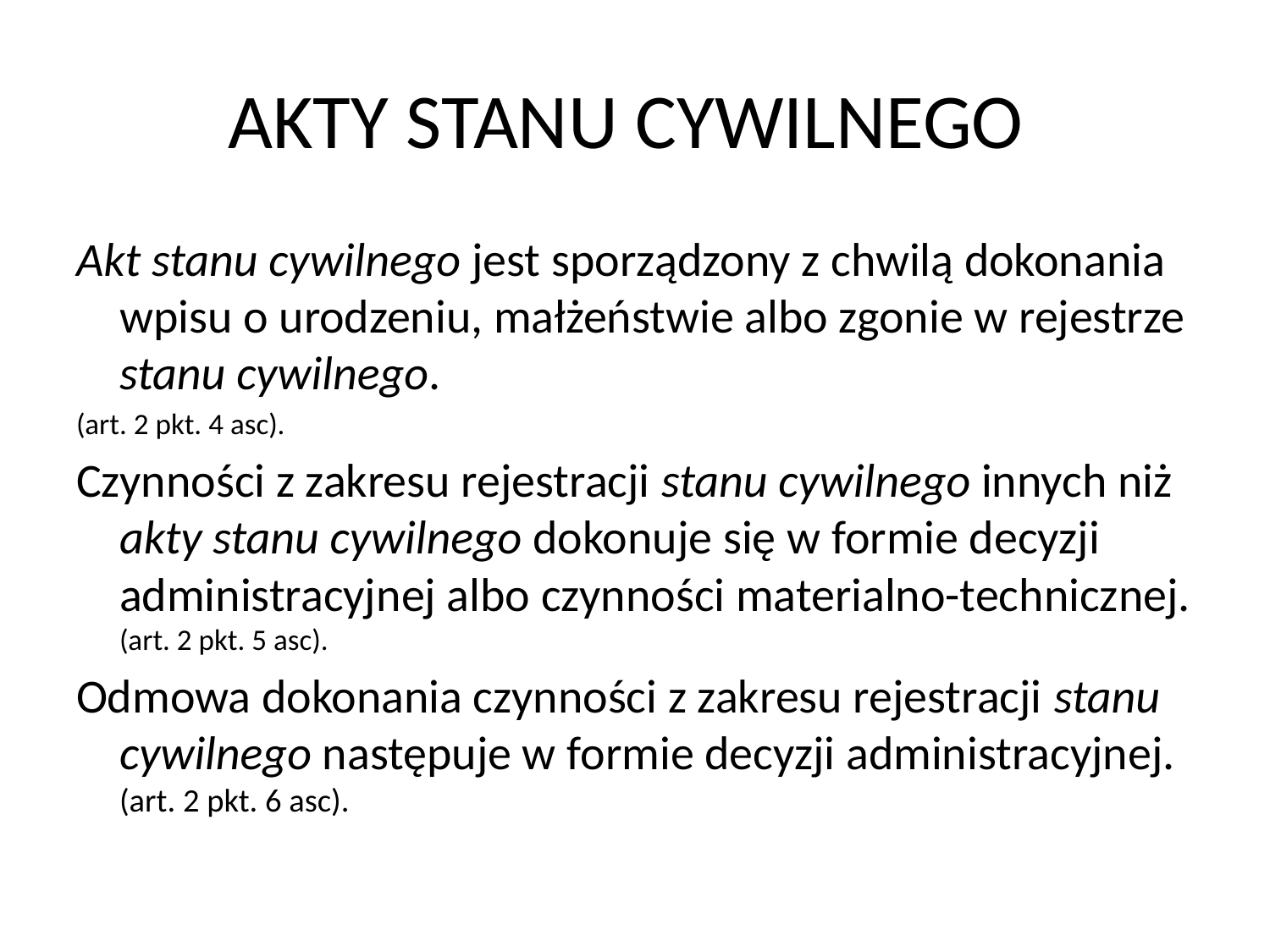

# AKTY STANU CYWILNEGO
Akt stanu cywilnego jest sporządzony z chwilą dokonania wpisu o urodzeniu, małżeństwie albo zgonie w rejestrze stanu cywilnego.
(art. 2 pkt. 4 asc).
Czynności z zakresu rejestracji stanu cywilnego innych niż akty stanu cywilnego dokonuje się w formie decyzji administracyjnej albo czynności materialno-technicznej. (art. 2 pkt. 5 asc).
Odmowa dokonania czynności z zakresu rejestracji stanu cywilnego następuje w formie decyzji administracyjnej. (art. 2 pkt. 6 asc).